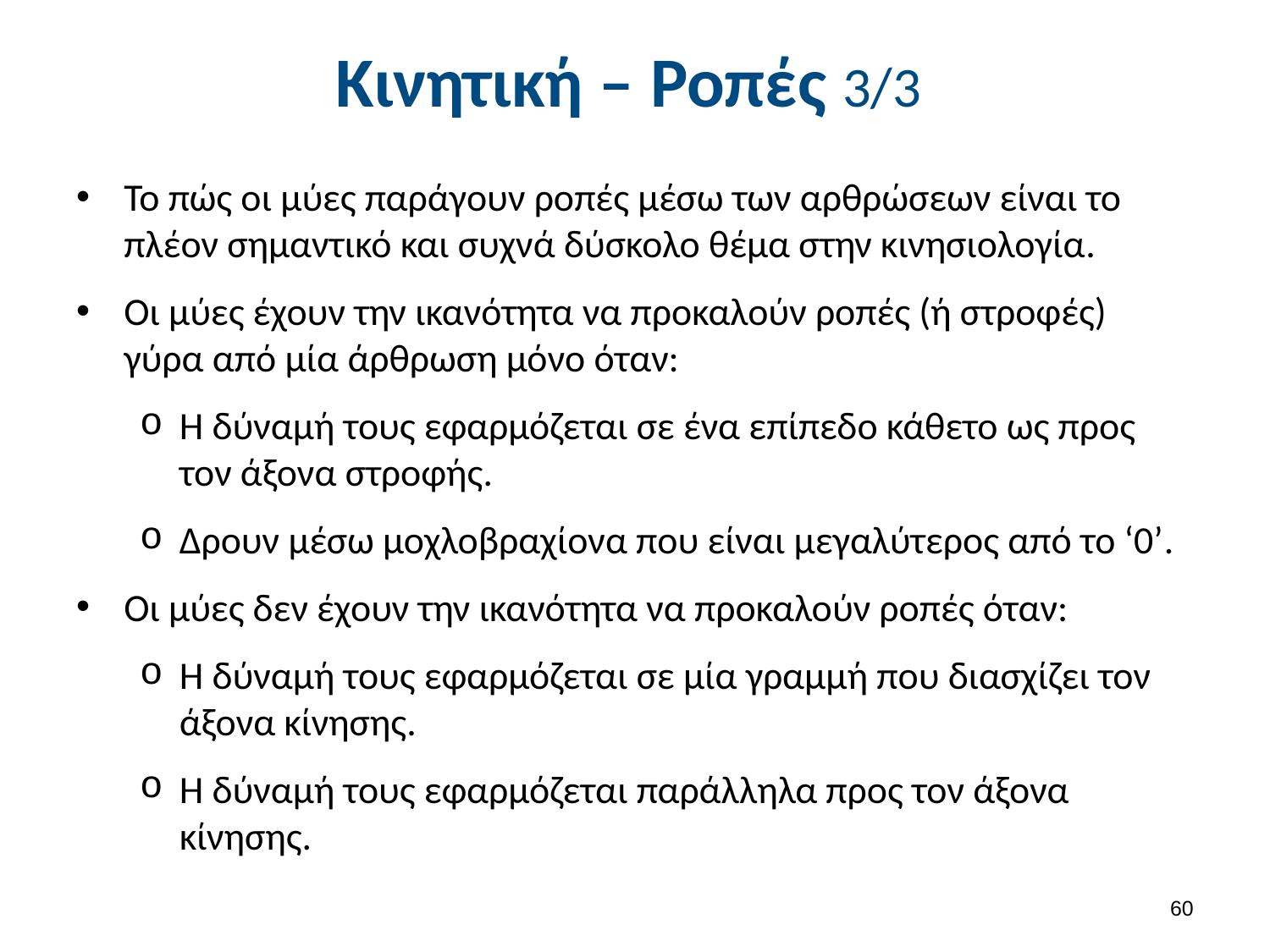

# Κινητική – Ροπές 3/3
Το πώς οι μύες παράγουν ροπές μέσω των αρθρώσεων είναι το πλέον σημαντικό και συχνά δύσκολο θέμα στην κινησιολογία.
Οι μύες έχουν την ικανότητα να προκαλούν ροπές (ή στροφές) γύρα από μία άρθρωση μόνο όταν:
Η δύναμή τους εφαρμόζεται σε ένα επίπεδο κάθετο ως προς τον άξονα στροφής.
Δρουν μέσω μοχλοβραχίονα που είναι μεγαλύτερος από το ‘0’.
Οι μύες δεν έχουν την ικανότητα να προκαλούν ροπές όταν:
Η δύναμή τους εφαρμόζεται σε μία γραμμή που διασχίζει τον άξονα κίνησης.
Η δύναμή τους εφαρμόζεται παράλληλα προς τον άξονα κίνησης.
60